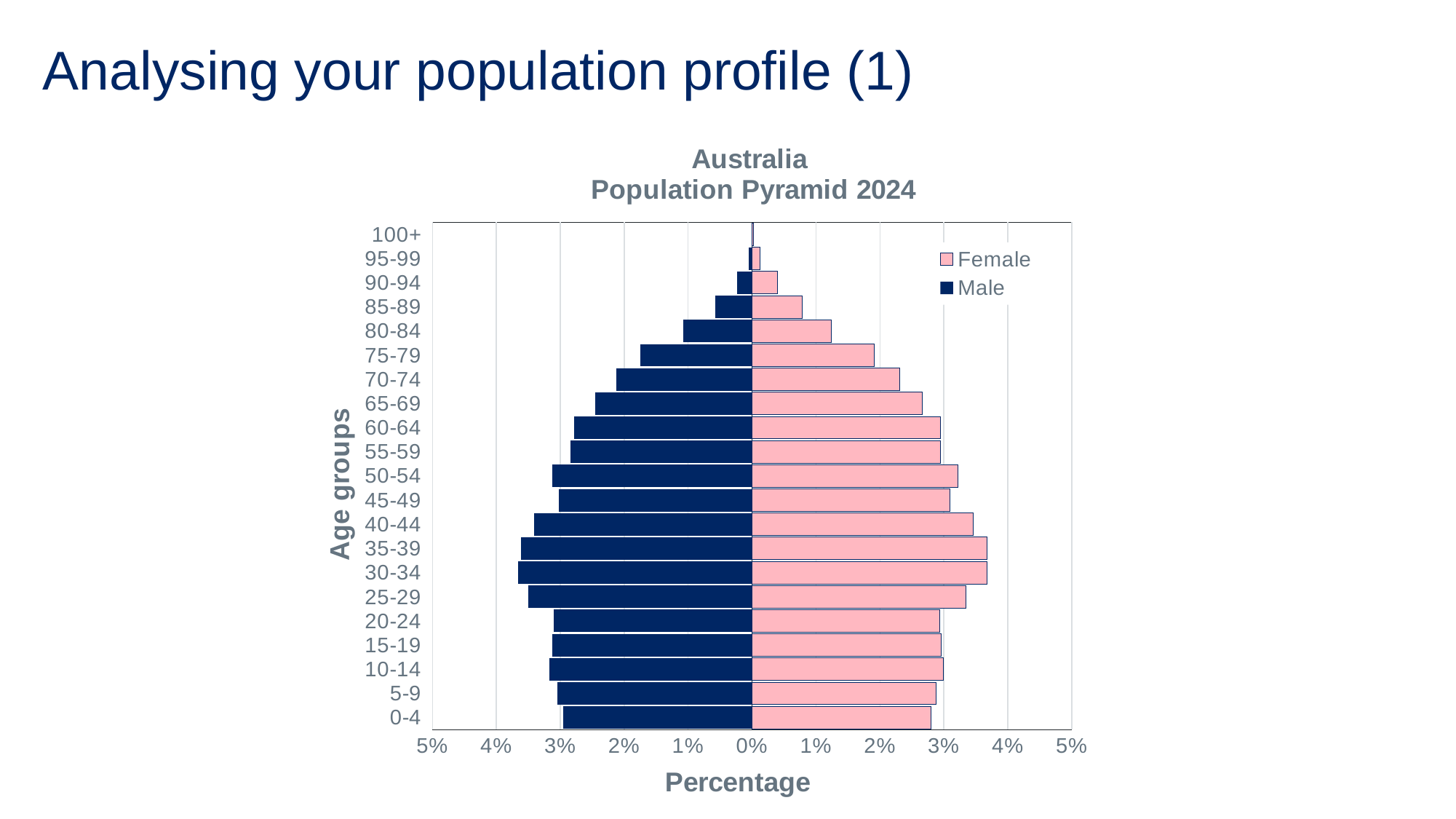

# Analysing your population profile (1)

### Chart: Australia
Population Pyramid 2024

| Category | Male | Female |
|---|---|---|
| 0-4 | -0.029517435110251695 | 0.027971794463372876 |
|  5-9 | -0.030486020111035014 | 0.02879337346206622 |
|  10-14 | -0.031668095111797745 | 0.02998181235902332 |
| 15-19 | -0.03126076832067448 | 0.029529152166186037 |
| 20-24 | -0.031005239171128726 | 0.029332882120614925 |
| 25-29 | -0.03504638812392153 | 0.03343527421560768 |
| 30-34 | -0.0366188320041837 | 0.03677894014549738 |
| 35-39 | -0.036152208674402296 | 0.03679818157281448 |
| 40-44 | -0.03407312378770117 | 0.034546972011397364 |
| 45-49 | -0.030207506065822527 | 0.030897090370507908 |
| 50-54 | -0.031249912262460555 | 0.032205058211868705 |
| 55-59 | -0.02838365085119919 | 0.02946929410727545 |
| 60-64 | -0.02781168632205919 | 0.029479251733085465 |
| 65-69 | -0.024583656129489564 | 0.02663612495622482 |
| 70-74 | -0.021198961786487915 | 0.02312201891237645 |
| 75-79 | -0.017504458002870867 | 0.01914226284051758 |
| 80-84 | -0.010721929742960361 | 0.012445684613914584 |
| 85-89 | -0.005796498696617907 | 0.007871952419019888 |
| 90-94 | -0.0023024576431235574 | 0.003962386378716586 |
| 95-99 | -0.0005444500367702179 | 0.0012436176204306524 |
| 100+ | -5.046195335301524e-05 | 0.00017313541117039725 |